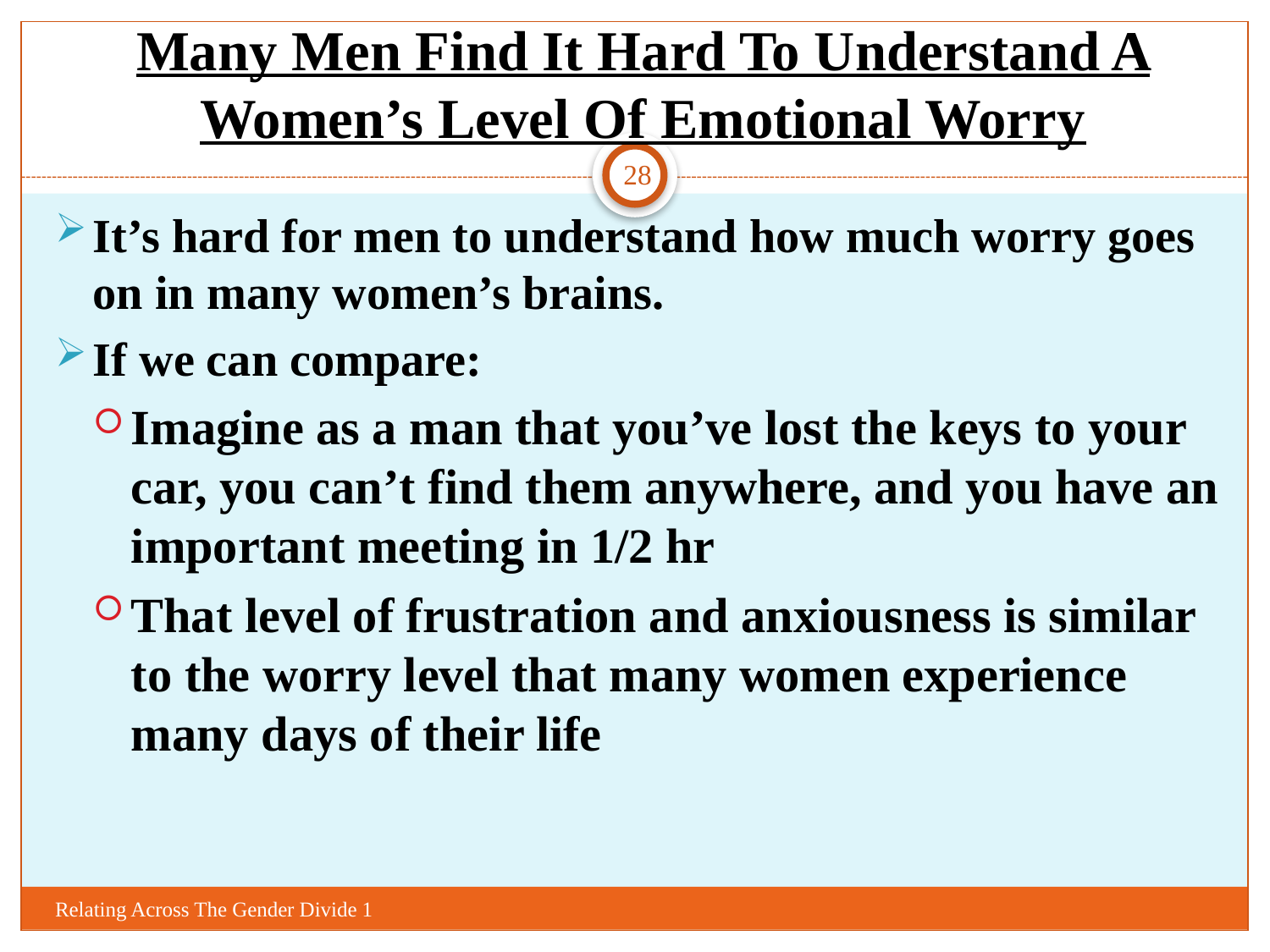

# Many Men Find It Hard To Understand A Women’s Level Of Emotional Worry
28
It’s hard for men to understand how much worry goes on in many women’s brains.
If we can compare:
Imagine as a man that you’ve lost the keys to your car, you can’t find them anywhere, and you have an important meeting in 1/2 hr
That level of frustration and anxiousness is similar to the worry level that many women experience many days of their life
Relating Across The Gender Divide 1